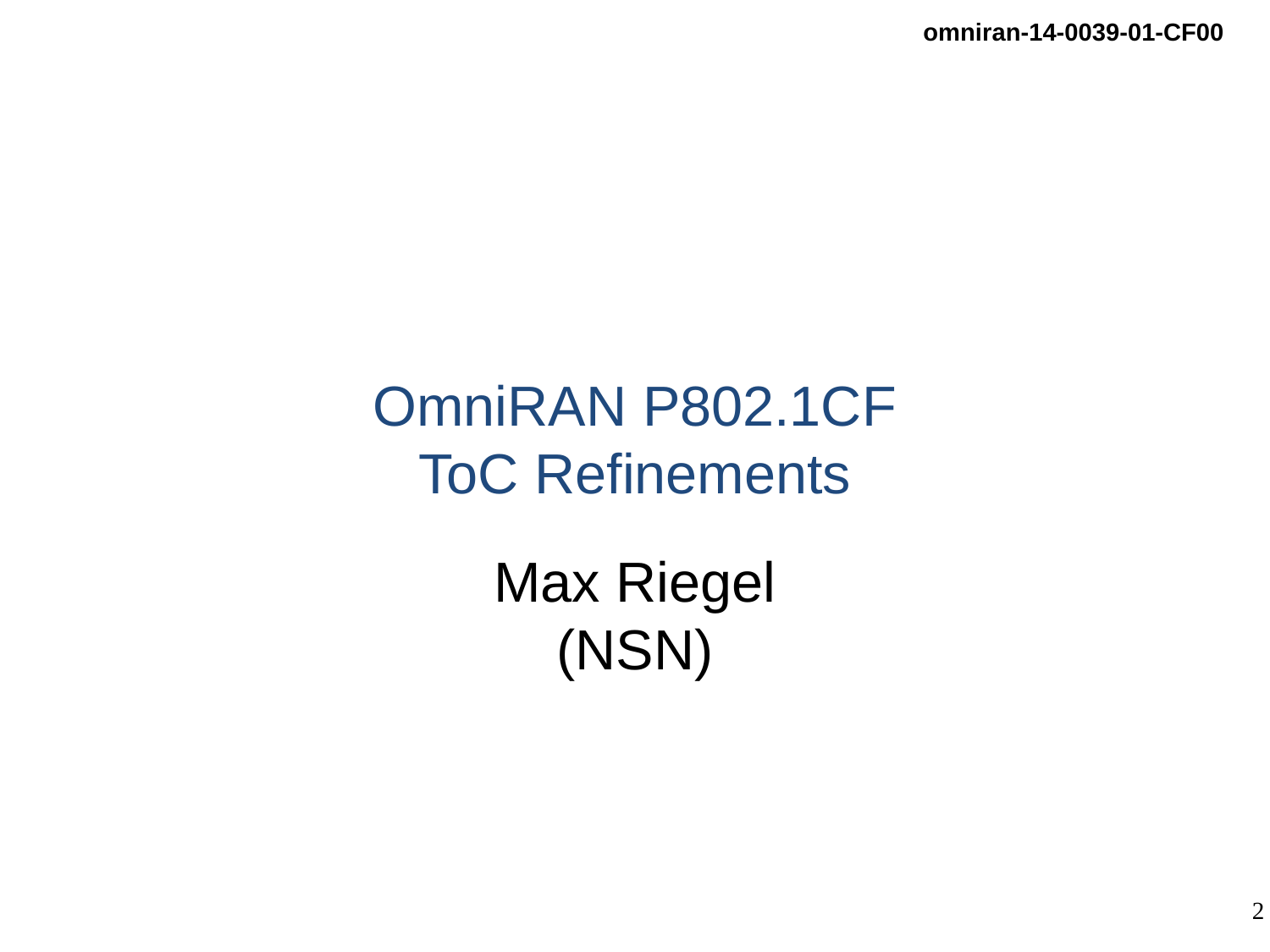

# OmniRAN P802.1CF ToC Refinements
Max Riegel
(NSN)